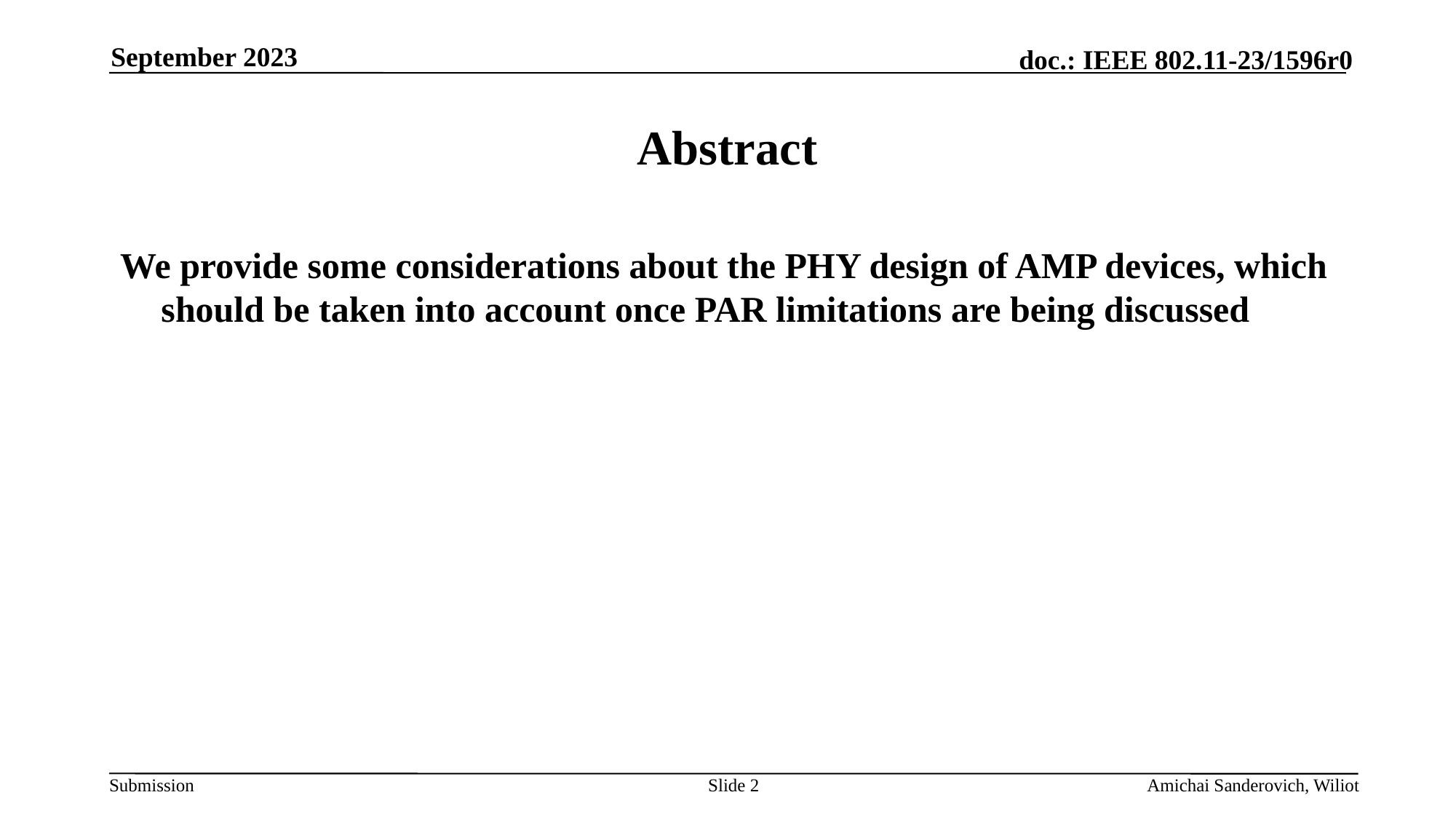

September 2023
# Abstract
We provide some considerations about the PHY design of AMP devices, which should be taken into account once PAR limitations are being discussed
Slide 2
Amichai Sanderovich, Wiliot